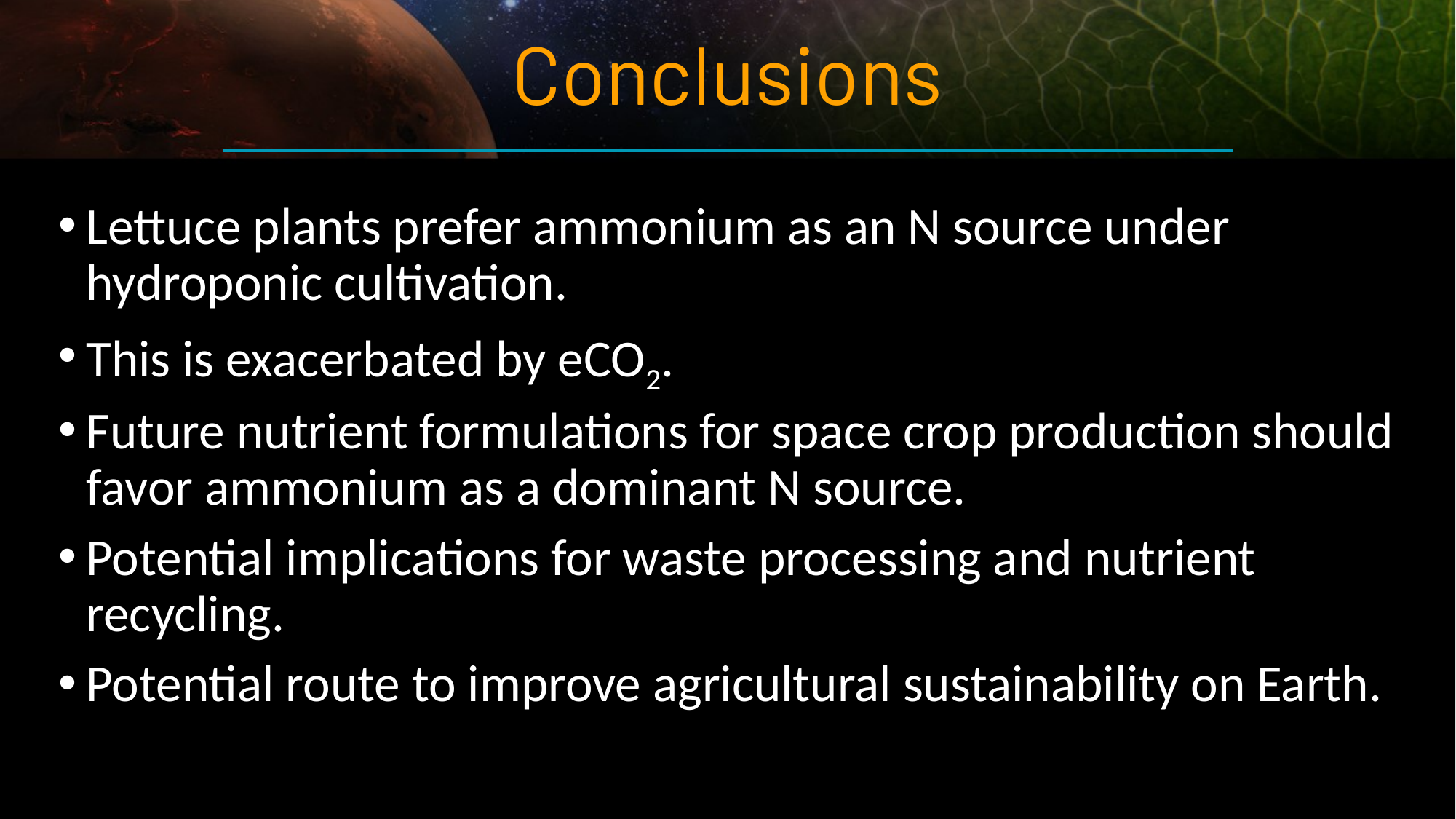

# Conclusions
Lettuce plants prefer ammonium as an N source under hydroponic cultivation.
This is exacerbated by eCO2.
Future nutrient formulations for space crop production should favor ammonium as a dominant N source.
Potential implications for waste processing and nutrient recycling.
Potential route to improve agricultural sustainability on Earth.